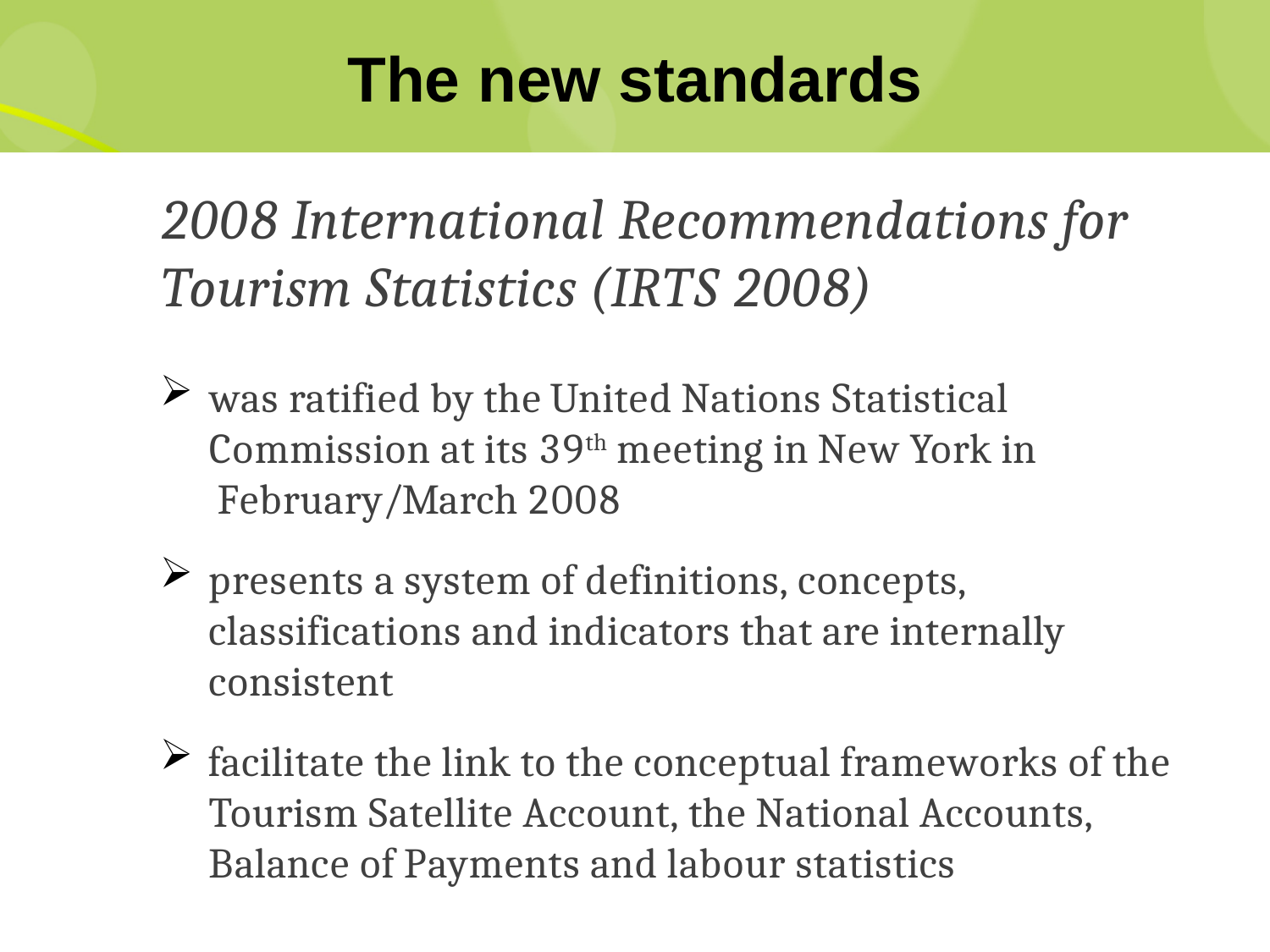

# The new standards
2008 International Recommendations for  Tourism Statistics (IRTS 2008)

was ratified by the United Nations Statistical                 Commission at its 39th meeting in New York in                 February/March 2008
presents a system of definitions, concepts,                      classifications and indicators that are internally           consistent
facilitate the link to the conceptual frameworks of the Tourism Satellite Account, the National Accounts,       Balance of Payments and labour statistics